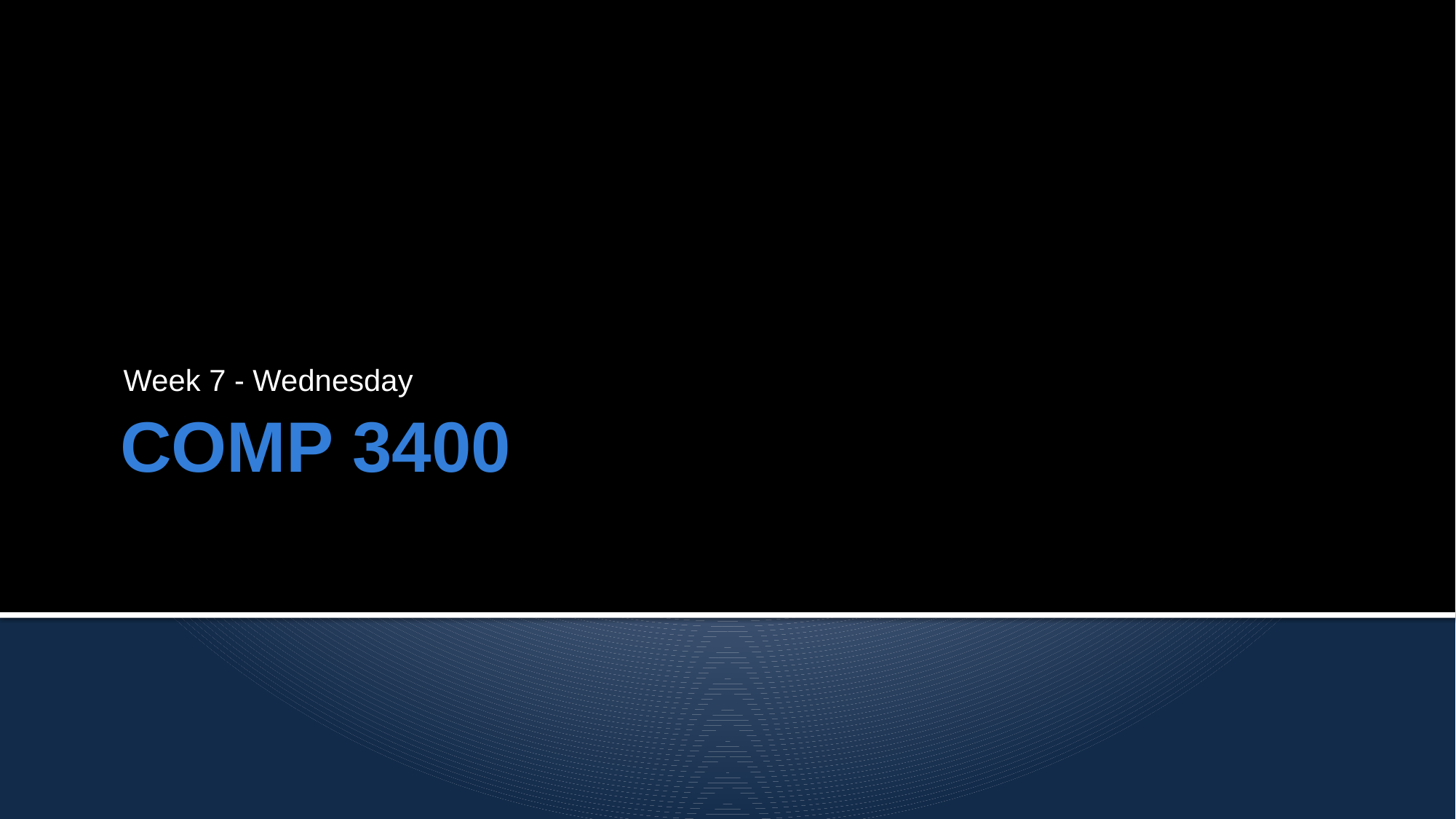

Week 7 - Wednesday
# COMP 3400